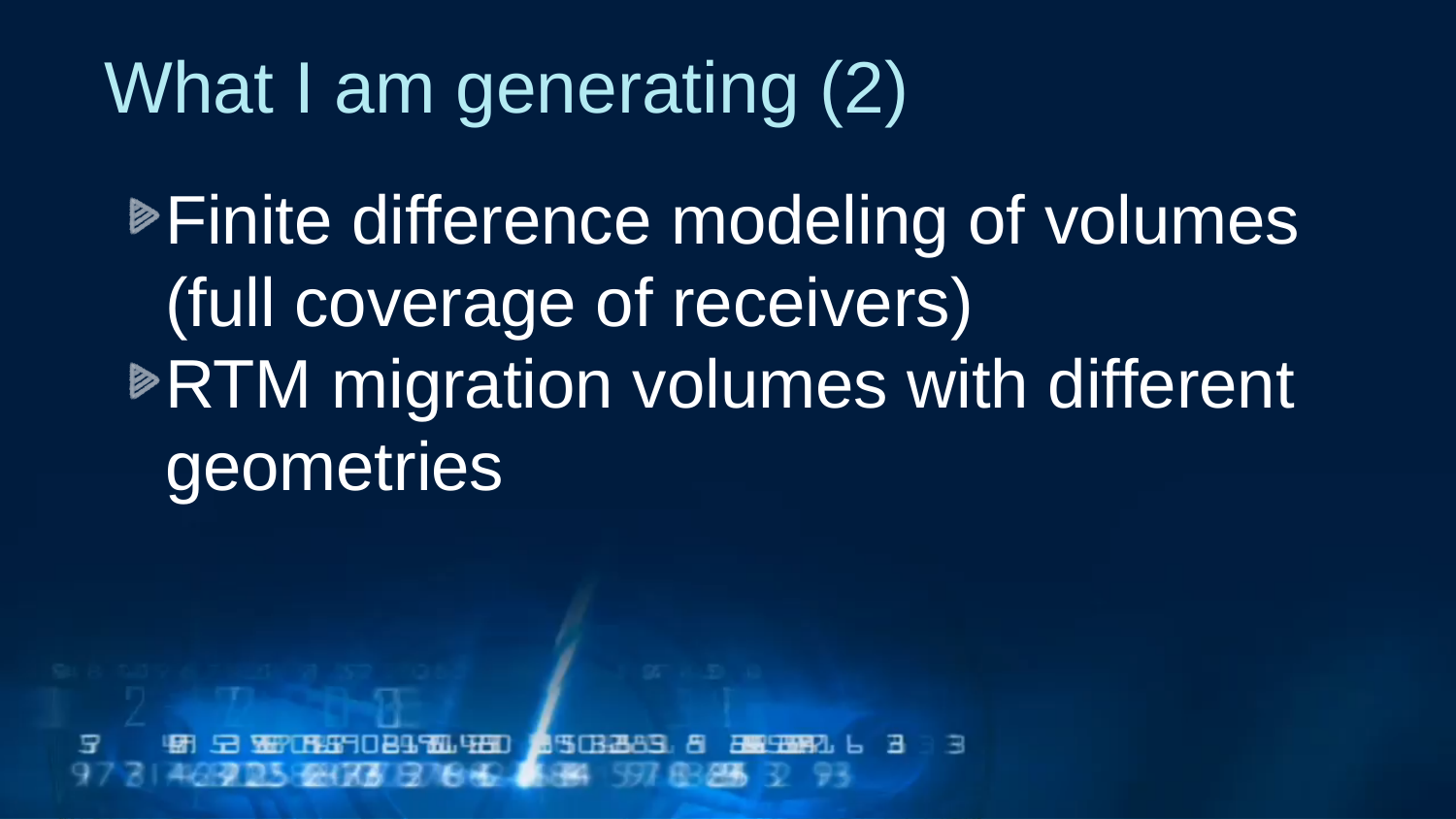

# What I am generating (2)
Finite difference modeling of volumes (full coverage of receivers)
RTM migration volumes with different geometries